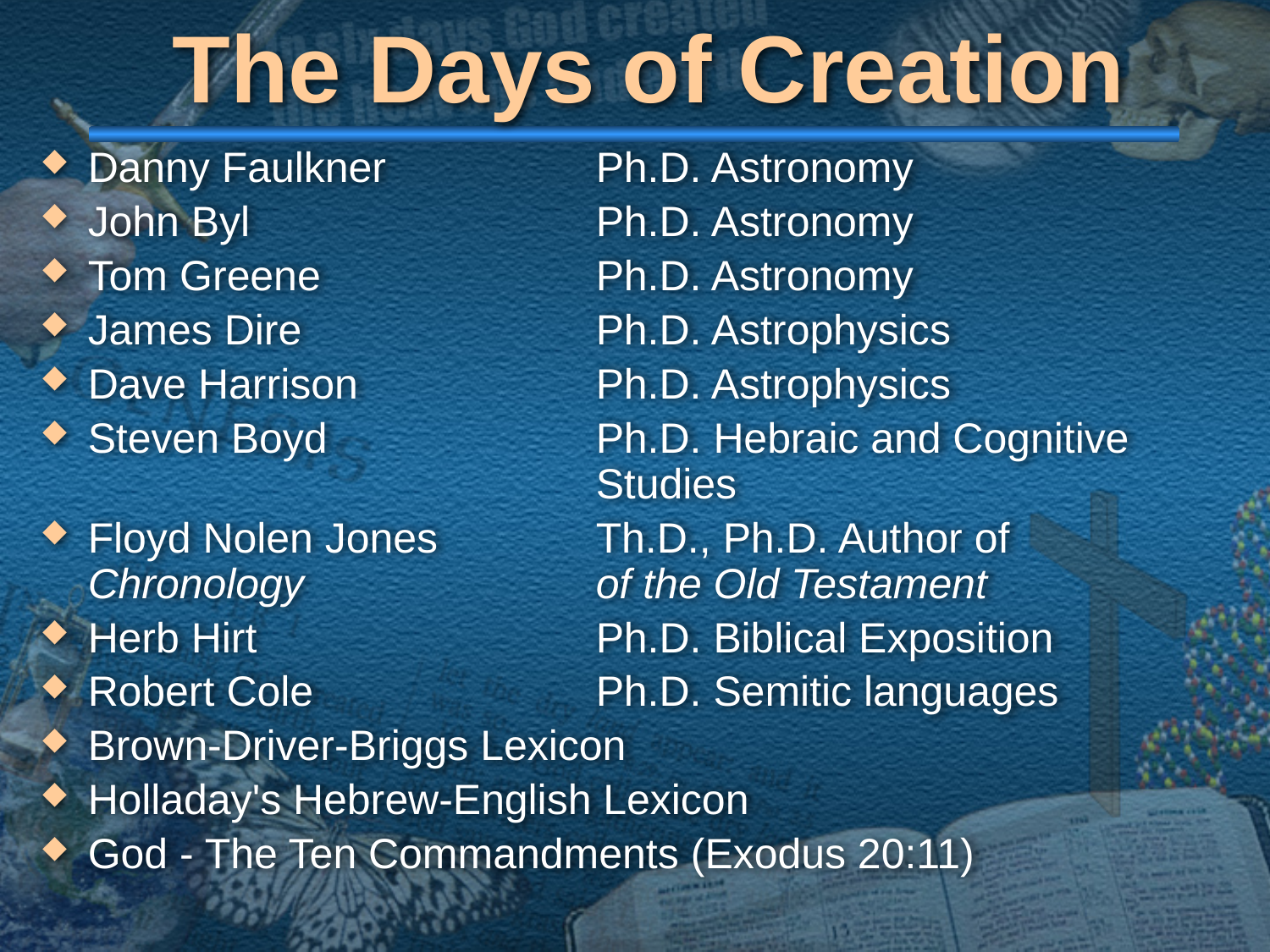

# The Days of Creation
Danny Faulkner	Ph.D. Astronomy
John Byl	Ph.D. Astronomy
Tom Greene	Ph.D. Astronomy
James Dire	Ph.D. Astrophysics
Dave Harrison	Ph.D. Astrophysics
Steven Boyd	Ph.D. Hebraic and Cognitive 	Studies
Floyd Nolen Jones	Th.D., Ph.D. Author of Chronology 	of the Old Testament
Herb Hirt	Ph.D. Biblical Exposition
Robert Cole	Ph.D. Semitic languages
Brown-Driver-Briggs Lexicon
Holladay's Hebrew-English Lexicon
God - The Ten Commandments (Exodus 20:11)